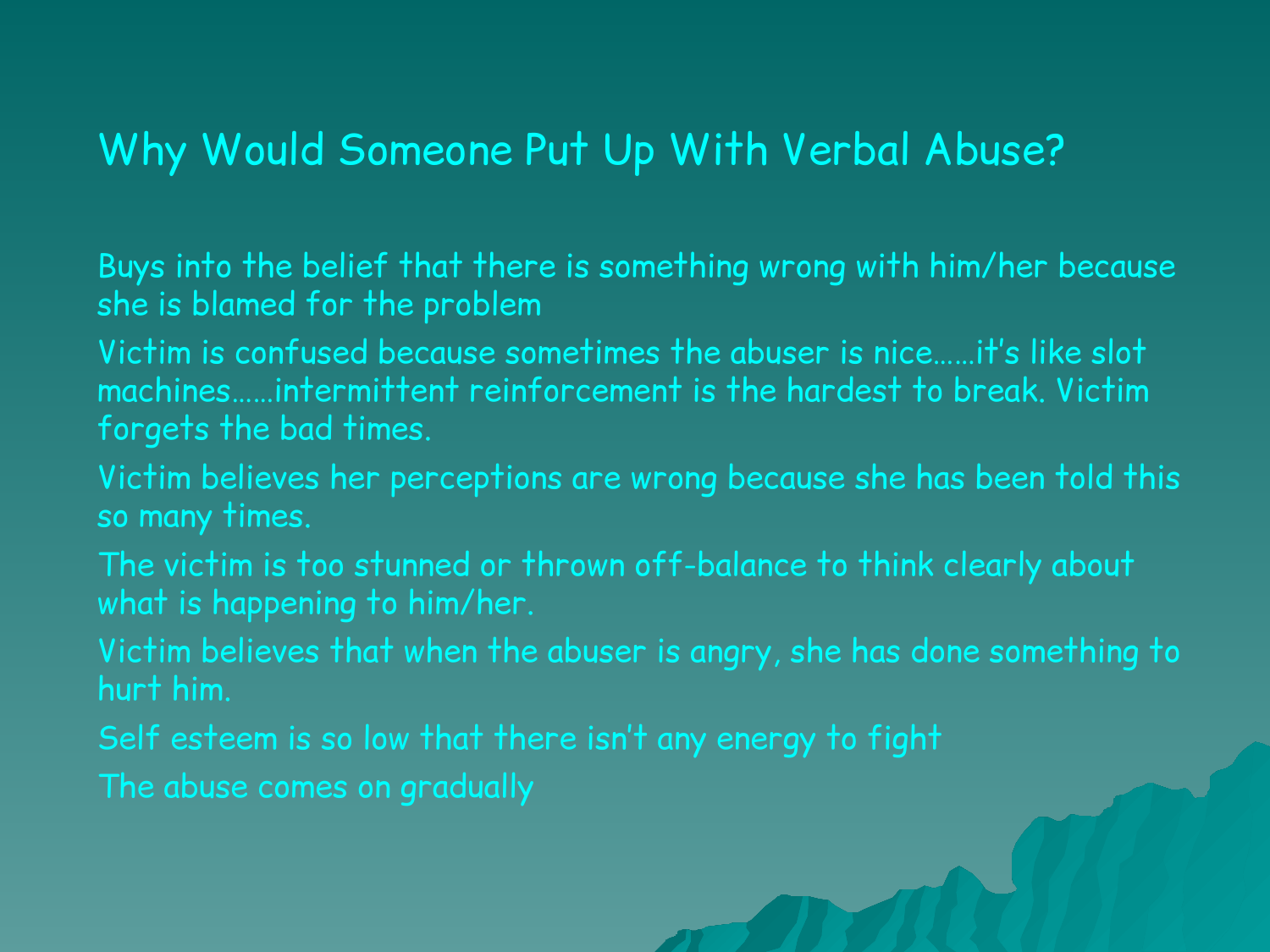

Why Would Someone Put Up With Verbal Abuse?
Buys into the belief that there is something wrong with him/her because she is blamed for the problem
Victim is confused because sometimes the abuser is nice……it’s like slot machines……intermittent reinforcement is the hardest to break. Victim forgets the bad times.
Victim believes her perceptions are wrong because she has been told this so many times.
The victim is too stunned or thrown off-balance to think clearly about what is happening to him/her.
Victim believes that when the abuser is angry, she has done something to hurt him.
Self esteem is so low that there isn’t any energy to fight
The abuse comes on gradually